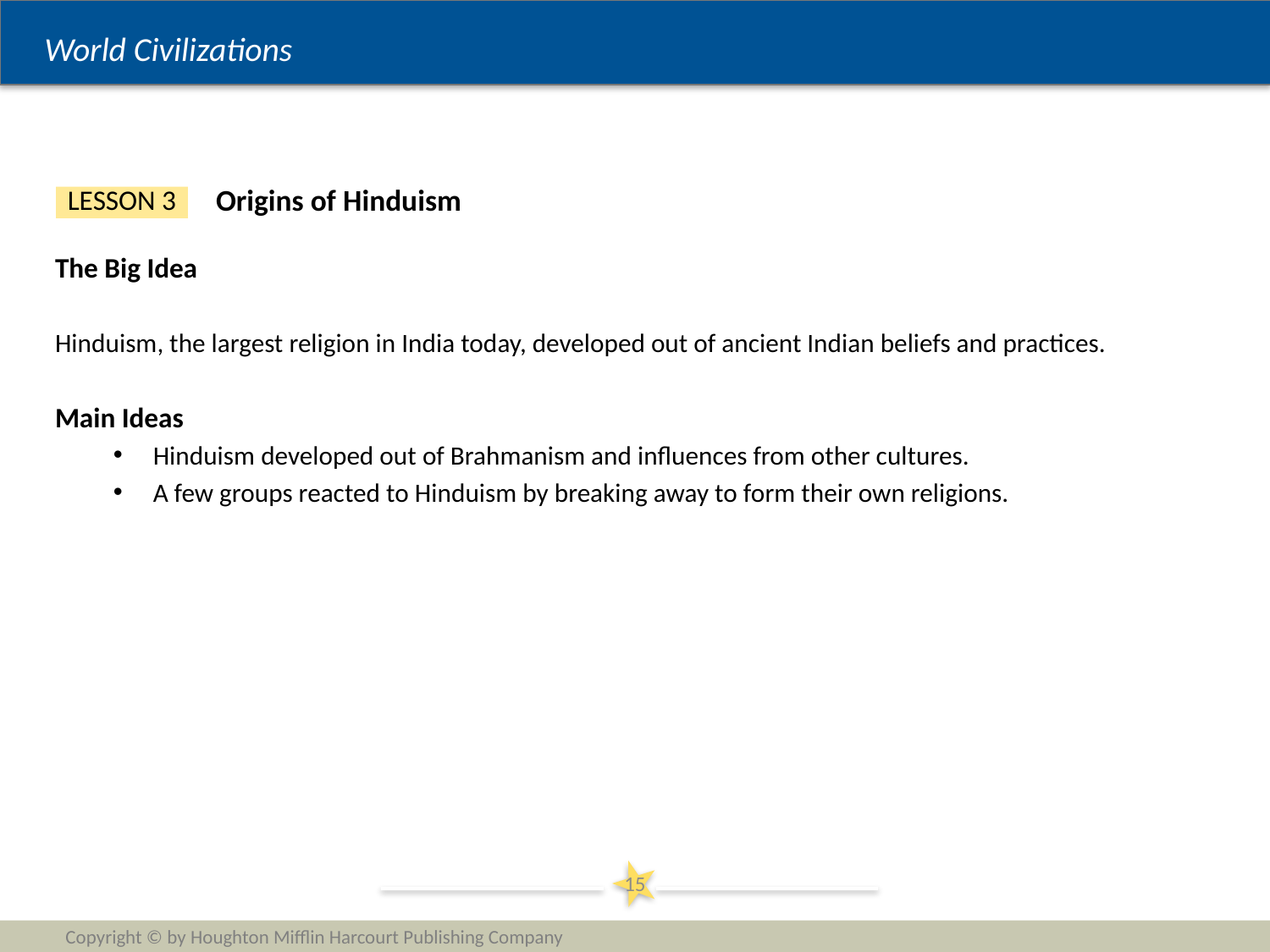

Origins of Hinduism
LESSON 3
The Big Idea
Hinduism, the largest religion in India today, developed out of ancient Indian beliefs and practices.
Main Ideas
Hinduism developed out of Brahmanism and influences from other cultures.
A few groups reacted to Hinduism by breaking away to form their own religions.

15
Copyright © by Houghton Mifflin Harcourt Publishing Company